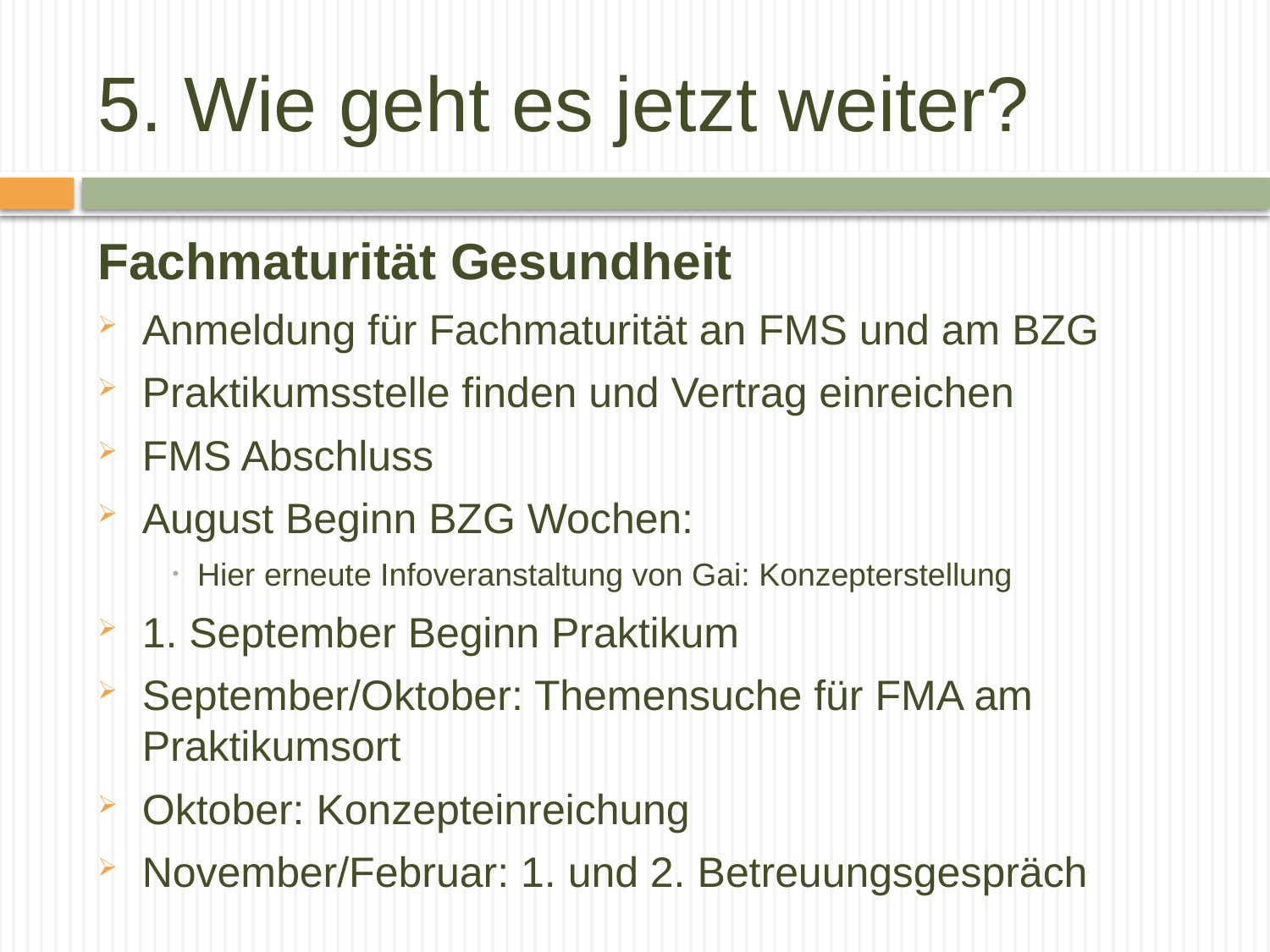

# 5. Wie geht es jetzt weiter?
Fachmaturität Gesundheit
Anmeldung für Fachmaturität an FMS und am BZG
Praktikumsstelle finden und Vertrag einreichen
FMS Abschluss
August Beginn BZG Wochen:
Hier erneute Infoveranstaltung von Gai: Konzepterstellung
1. September Beginn Praktikum
September/Oktober: Themensuche für FMA am Praktikumsort
Oktober: Konzepteinreichung
November/Februar: 1. und 2. Betreuungsgespräch